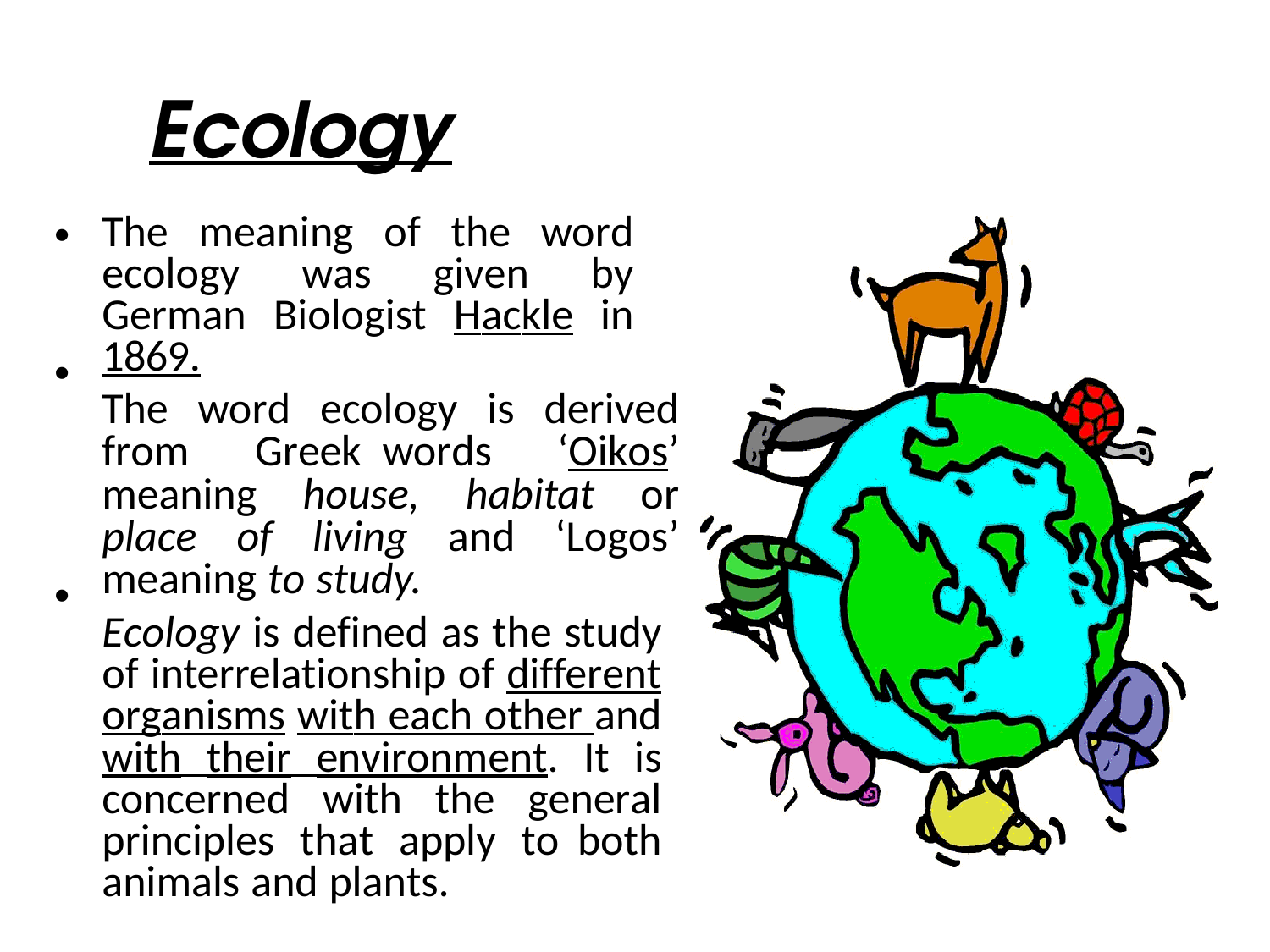

Ecology
•
The meaning of the word ecology was given by German Biologist Hackle in 1869.
The word ecology is derived from Greek	words ‘Oikos’ meaning house, habitat or place of living and ‘Logos’ meaning to study.
Ecology is defined as the study of interrelationship of different organisms with each other and with their environment. It is concerned with the general principles that apply to	both animals and plants.

•
•